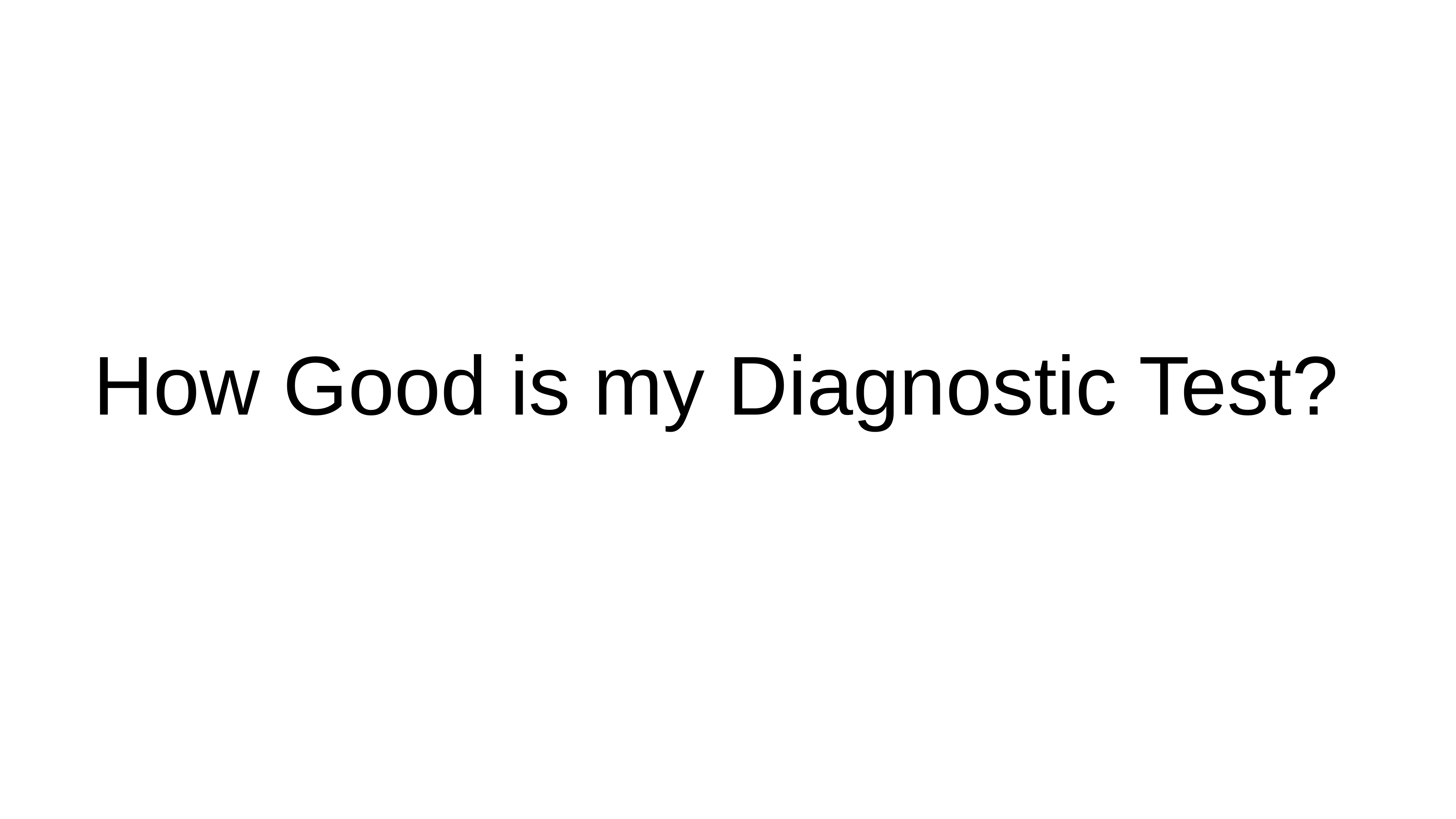

# How Good is my Diagnostic Test?